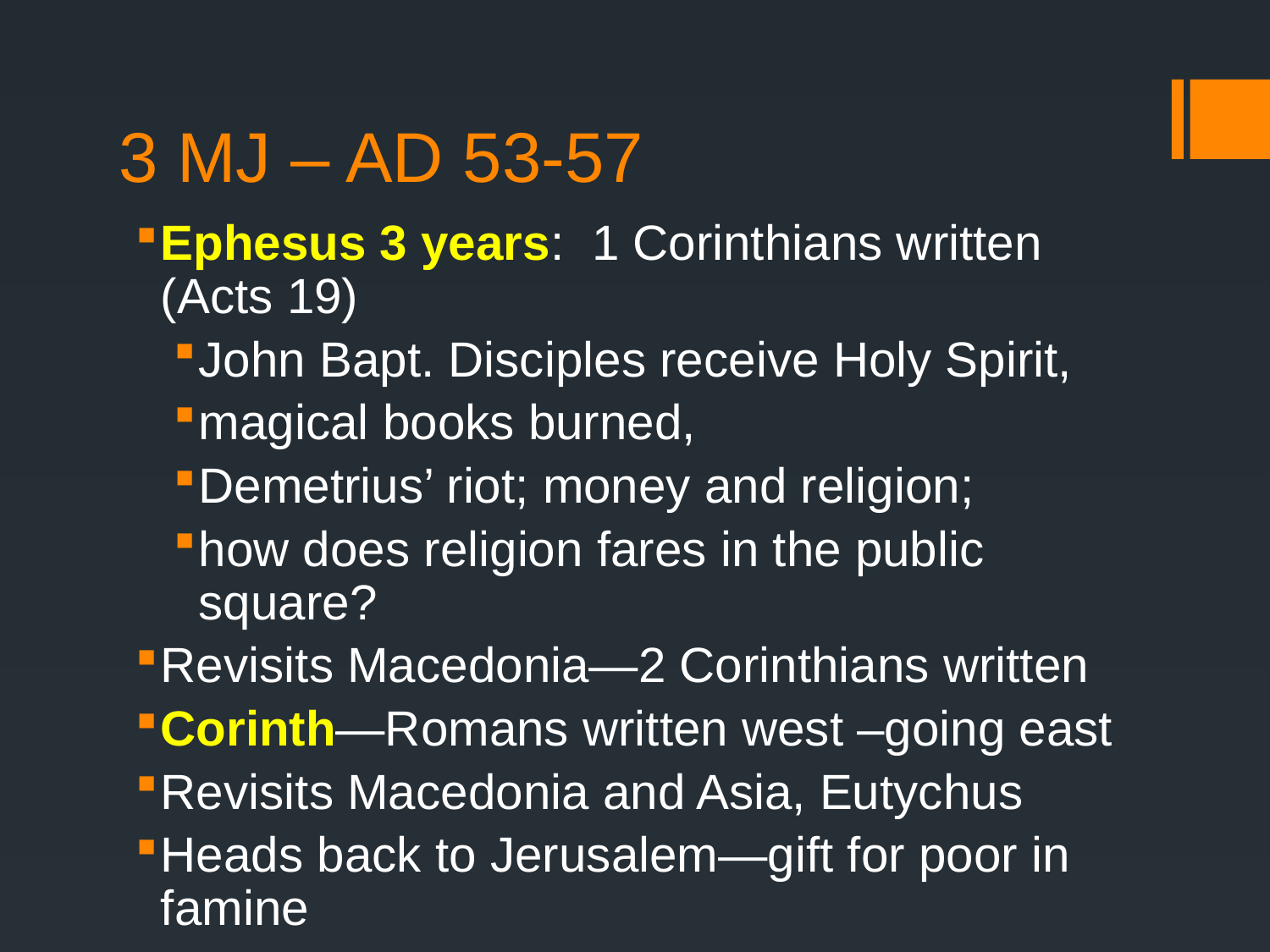

# 3 MJ – AD 53-57
Ephesus 3 years:  1 Corinthians written (Acts 19)
John Bapt. Disciples receive Holy Spirit,
magical books burned,
Demetrius’ riot; money and religion;
how does religion fares in the public square?
Revisits Macedonia—2 Corinthians written
Corinth—Romans written west –going east
Revisits Macedonia and Asia, Eutychus
Heads back to Jerusalem—gift for poor in famine